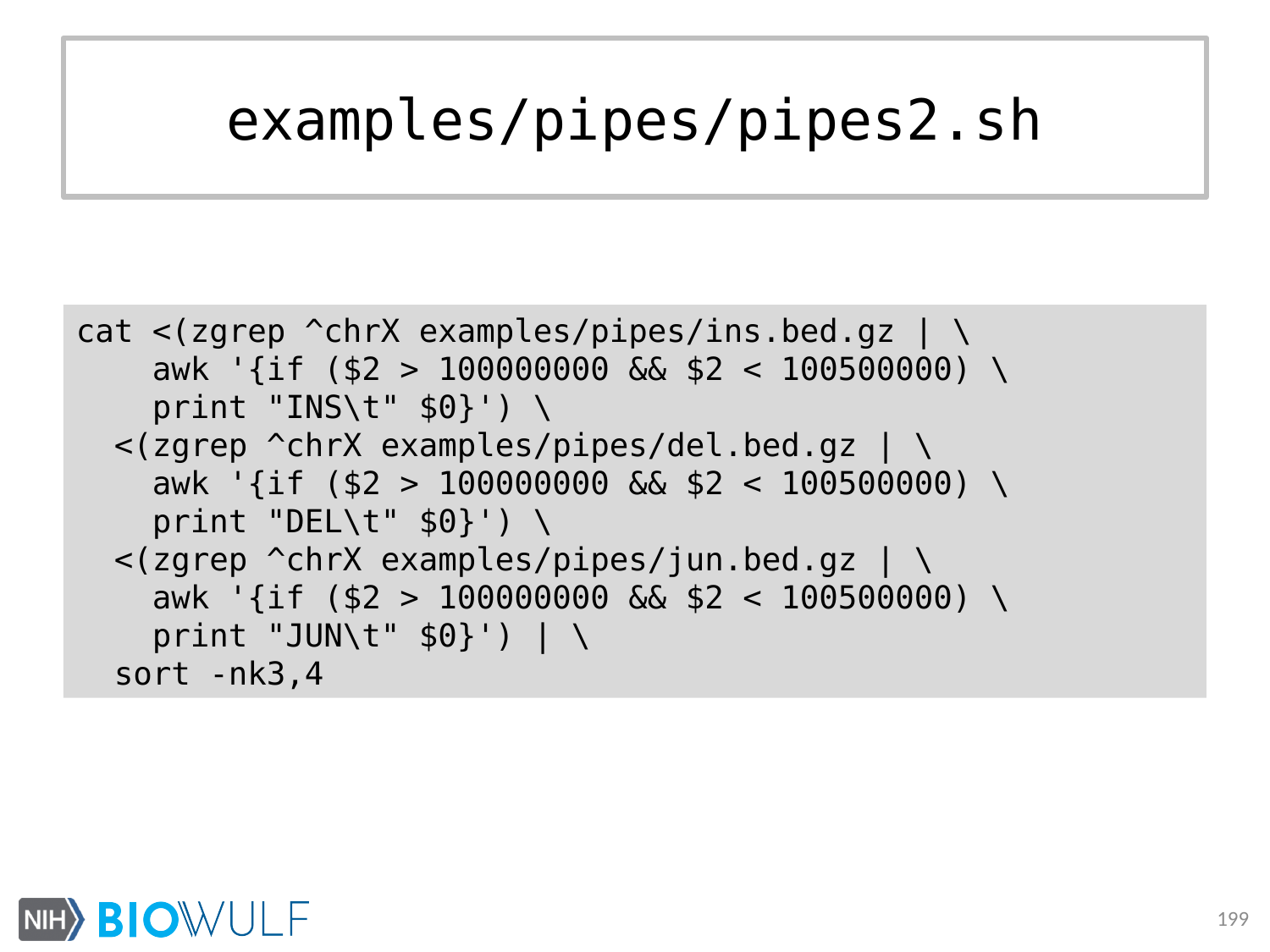

# examples/pipes/pipes2.sh
cat <(zgrep ^chrX examples/pipes/ins.bed.gz | \
    awk '{if ($2 > 100000000 && $2 < 100500000) \
    print "INS\t" $0}') \
  <(zgrep ^chrX examples/pipes/del.bed.gz | \
    awk '{if ($2 > 100000000 && $2 < 100500000) \
    print "DEL\t" $0}') \
  <(zgrep ^chrX examples/pipes/jun.bed.gz | \
    awk '{if ($2 > 100000000 && $2 < 100500000) \
    print "JUN\t" $0}') | \
  sort -nk3,4
199